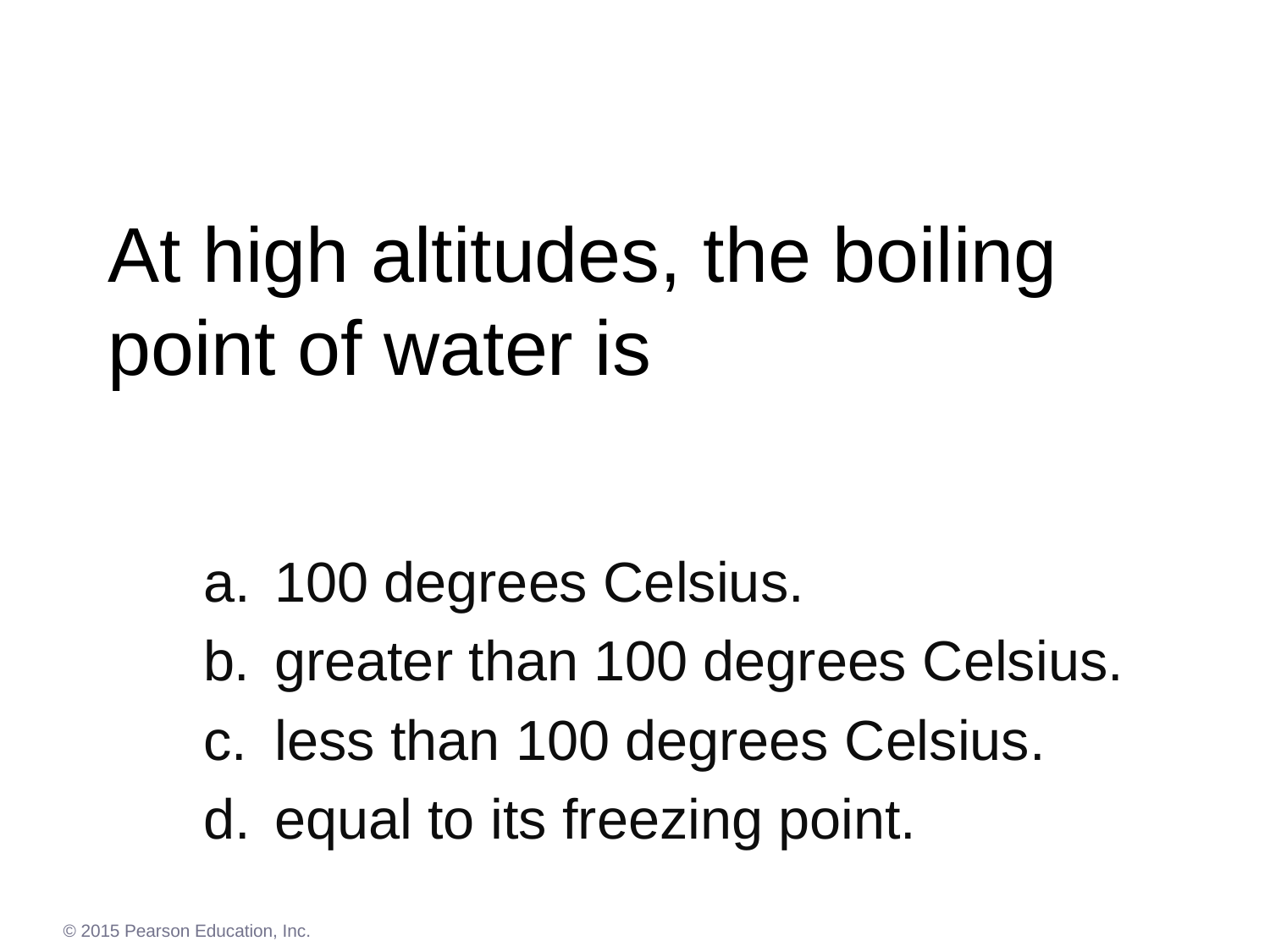

# At high altitudes, the boiling point of water is
100 degrees Celsius.
b.	greater than 100 degrees Celsius.
less than 100 degrees Celsius.
equal to its freezing point.